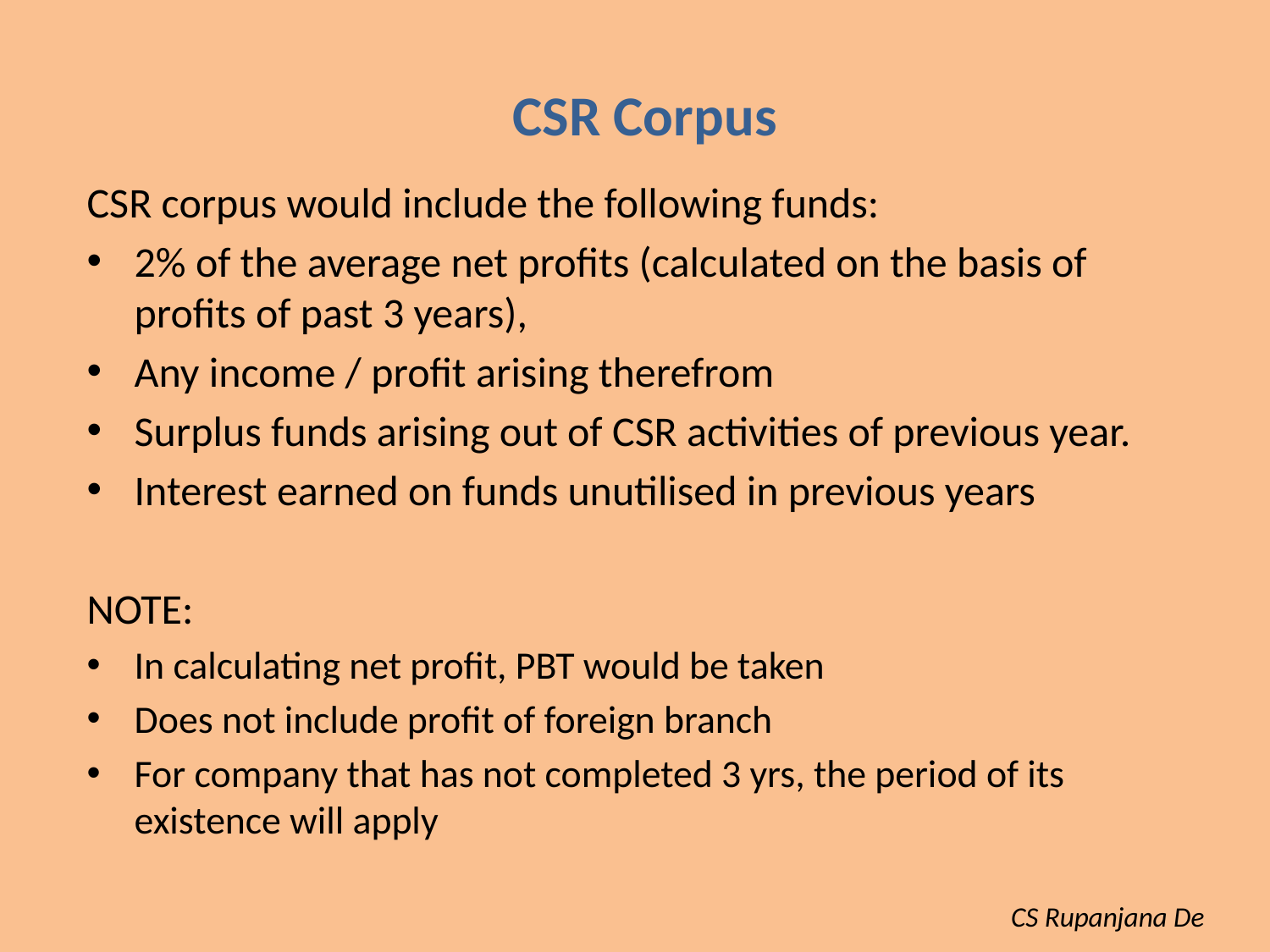

# CSR Corpus
CSR corpus would include the following funds:
2% of the average net profits (calculated on the basis of profits of past 3 years),
Any income / profit arising therefrom
Surplus funds arising out of CSR activities of previous year.
Interest earned on funds unutilised in previous years

NOTE:
In calculating net profit, PBT would be taken
Does not include profit of foreign branch
For company that has not completed 3 yrs, the period of its existence will apply

CS Rupanjana De